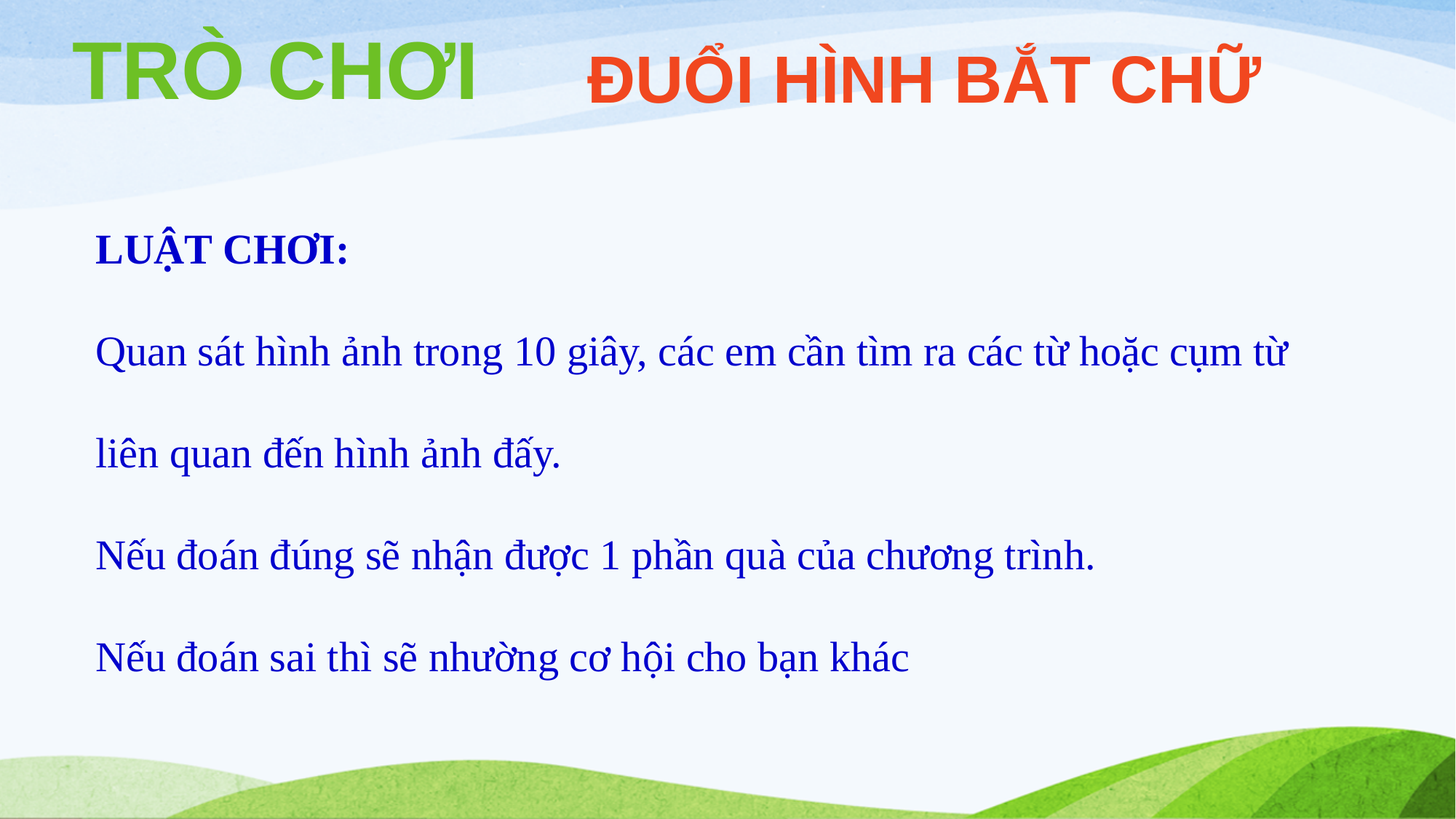

TRÒ CHƠI
ĐUỔI HÌNH BẮT CHỮ
LUẬT CHƠI:
Quan sát hình ảnh trong 10 giây, các em cần tìm ra các từ hoặc cụm từ liên quan đến hình ảnh đấy.
Nếu đoán đúng sẽ nhận được 1 phần quà của chương trình.
Nếu đoán sai thì sẽ nhường cơ hội cho bạn khác